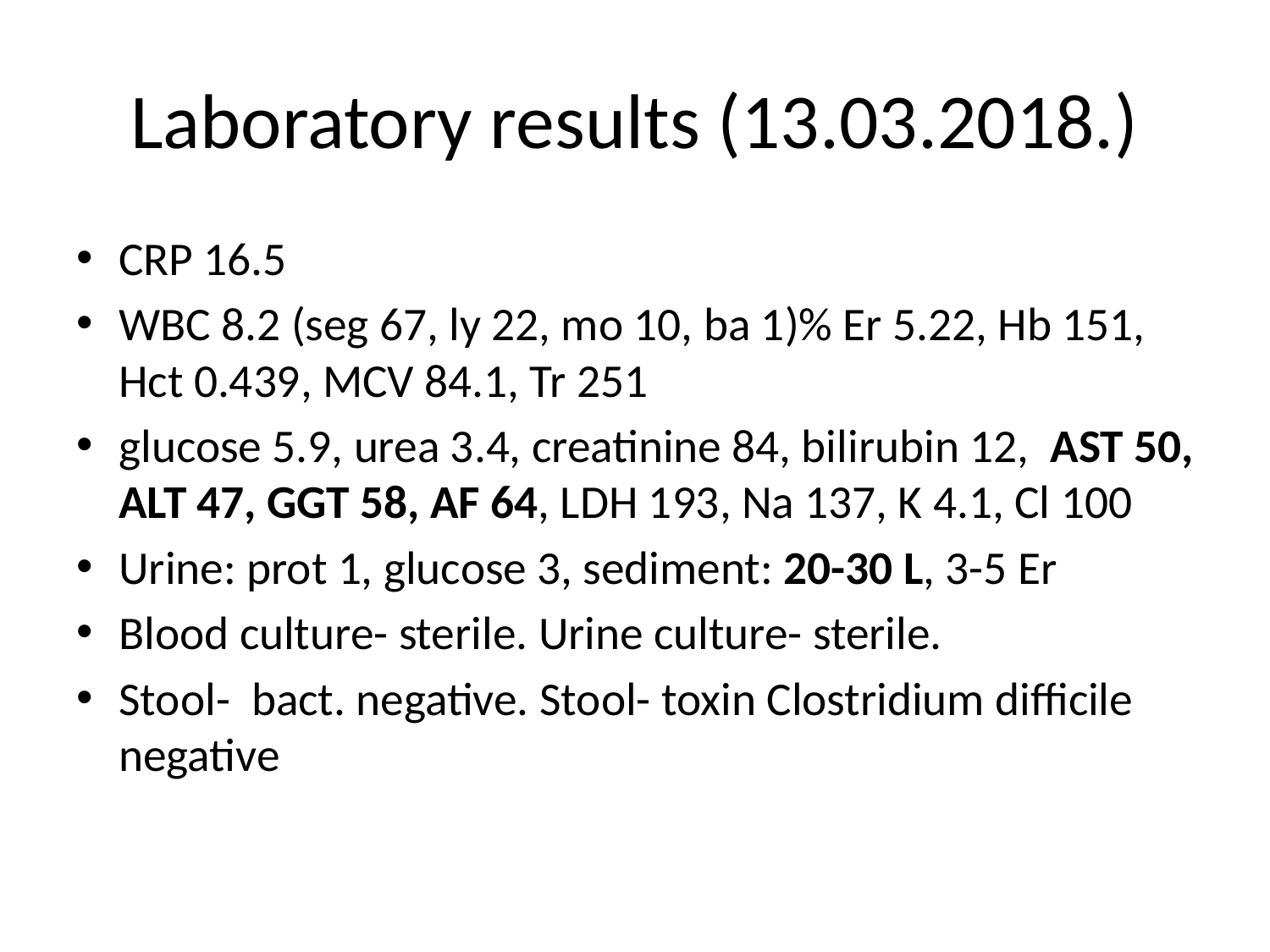

# Laboratory results (13.03.2018.)
CRP 16.5
WBC 8.2 (seg 67, ly 22, mo 10, ba 1)% Er 5.22, Hb 151, Hct 0.439, MCV 84.1, Tr 251
glucose 5.9, urea 3.4, creatinine 84, bilirubin 12,  AST 50, ALT 47, GGT 58, AF 64, LDH 193, Na 137, K 4.1, Cl 100
Urine: prot 1, glucose 3, sediment: 20-30 L, 3-5 Er
Blood culture- sterile. Urine culture- sterile.
Stool-  bact. negative. Stool- toxin Clostridium difficile negative